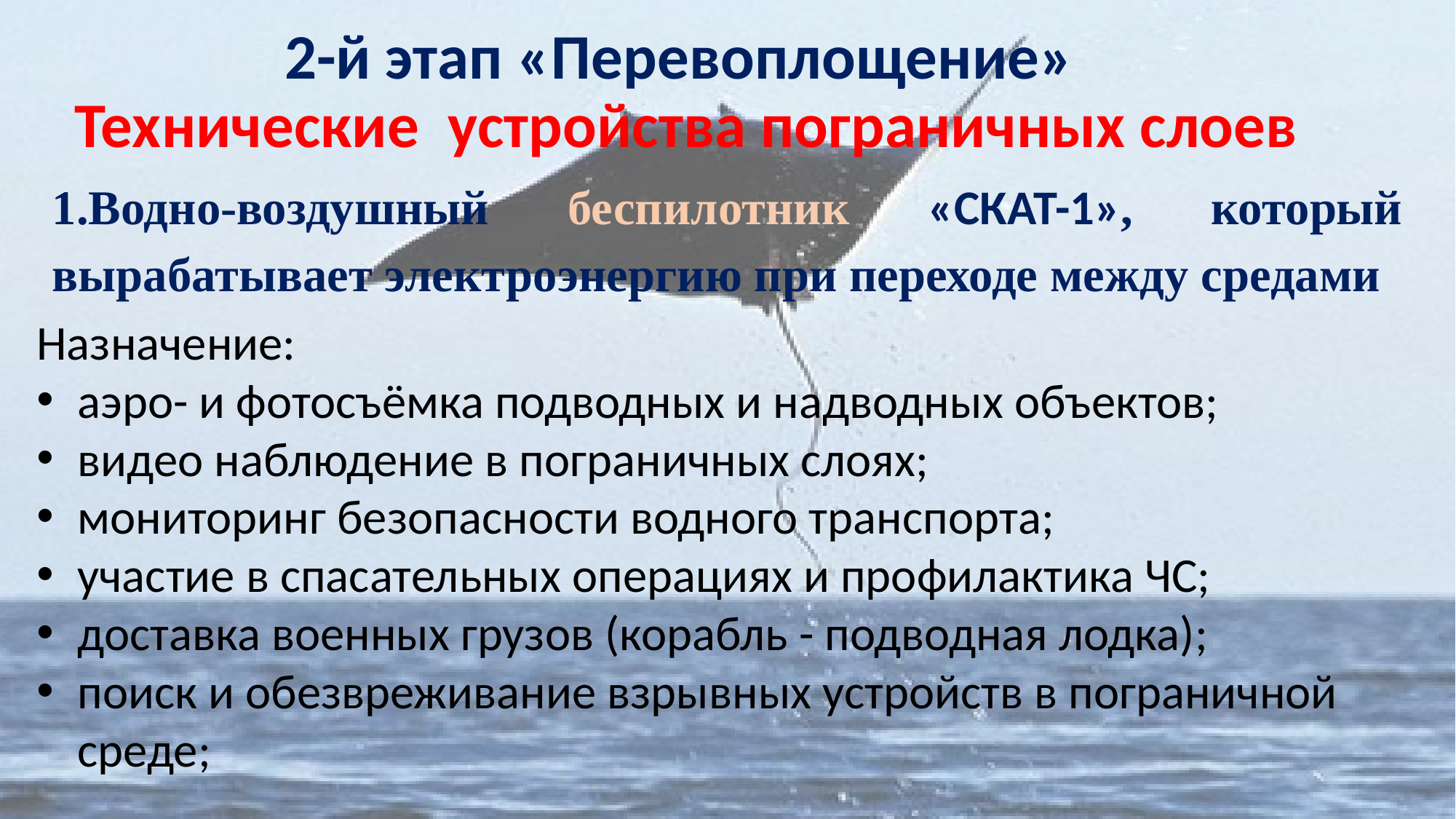

# 2-й этап «Перевоплощение» Технические  устройства пограничных слоев
1.Водно-воздушный беспилотник «СКАТ-1», который вырабатывает электроэнергию при переходе между средами
Назначение:
аэро- и фотосъёмка подводных и надводных объектов;
видео наблюдение в пограничных слоях;
мониторинг безопасности водного транспорта;
участие в спасательных операциях и профилактика ЧС;
доставка военных грузов (корабль - подводная лодка);
поиск и обезвреживание взрывных устройств в пограничной среде;